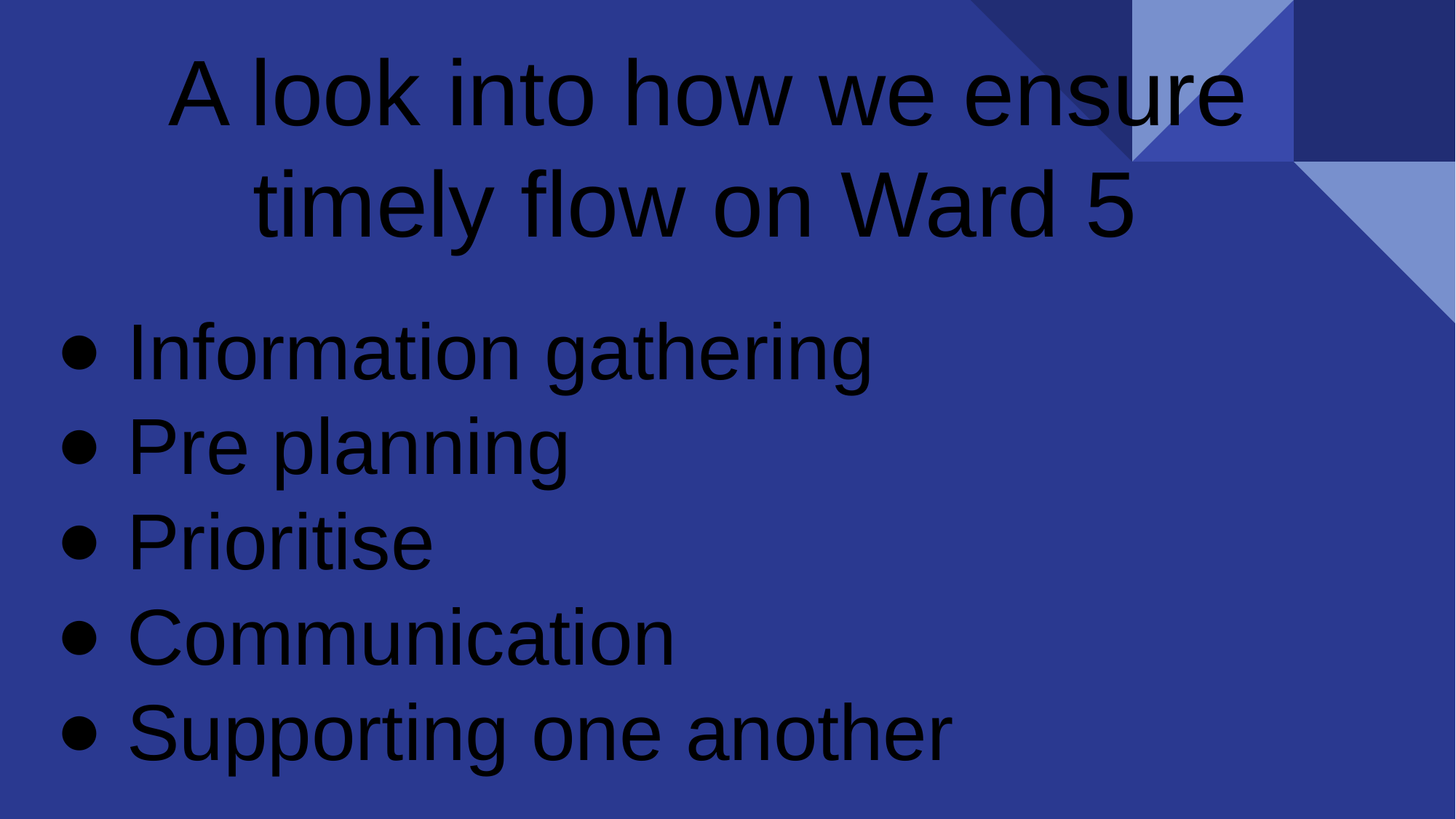

# A look into how we ensure timely flow on Ward 5
Information gathering
Pre planning
Prioritise
Communication
Supporting one another